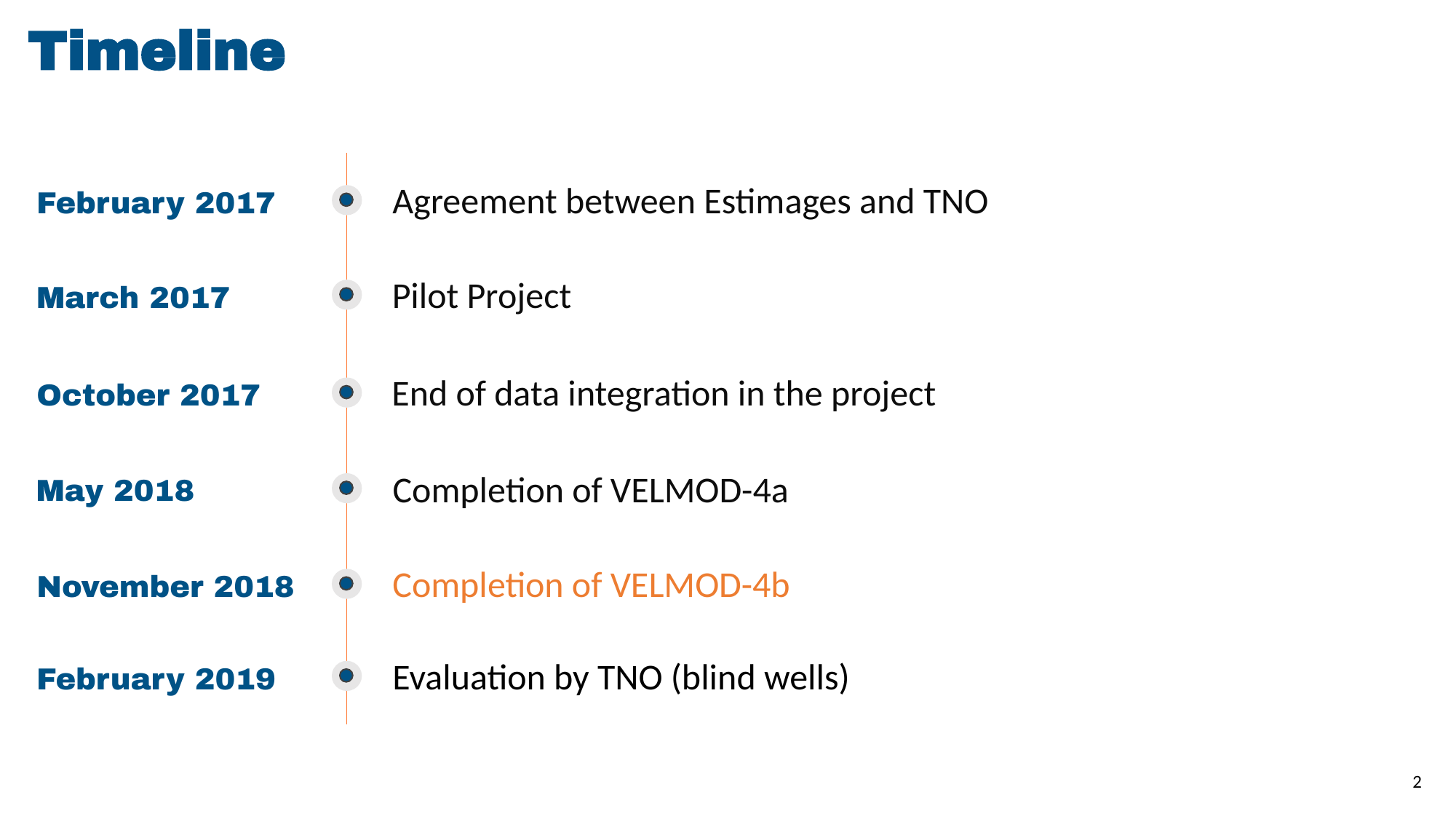

Timeline
Agreement between Estimages and TNO
February 2017

Pilot Project
March 2017

End of data integration in the project
October 2017

Completion of VELMOD-4a
May 2018

Completion of VELMOD-4b
November 2018

Evaluation by TNO (blind wells)
February 2019

2